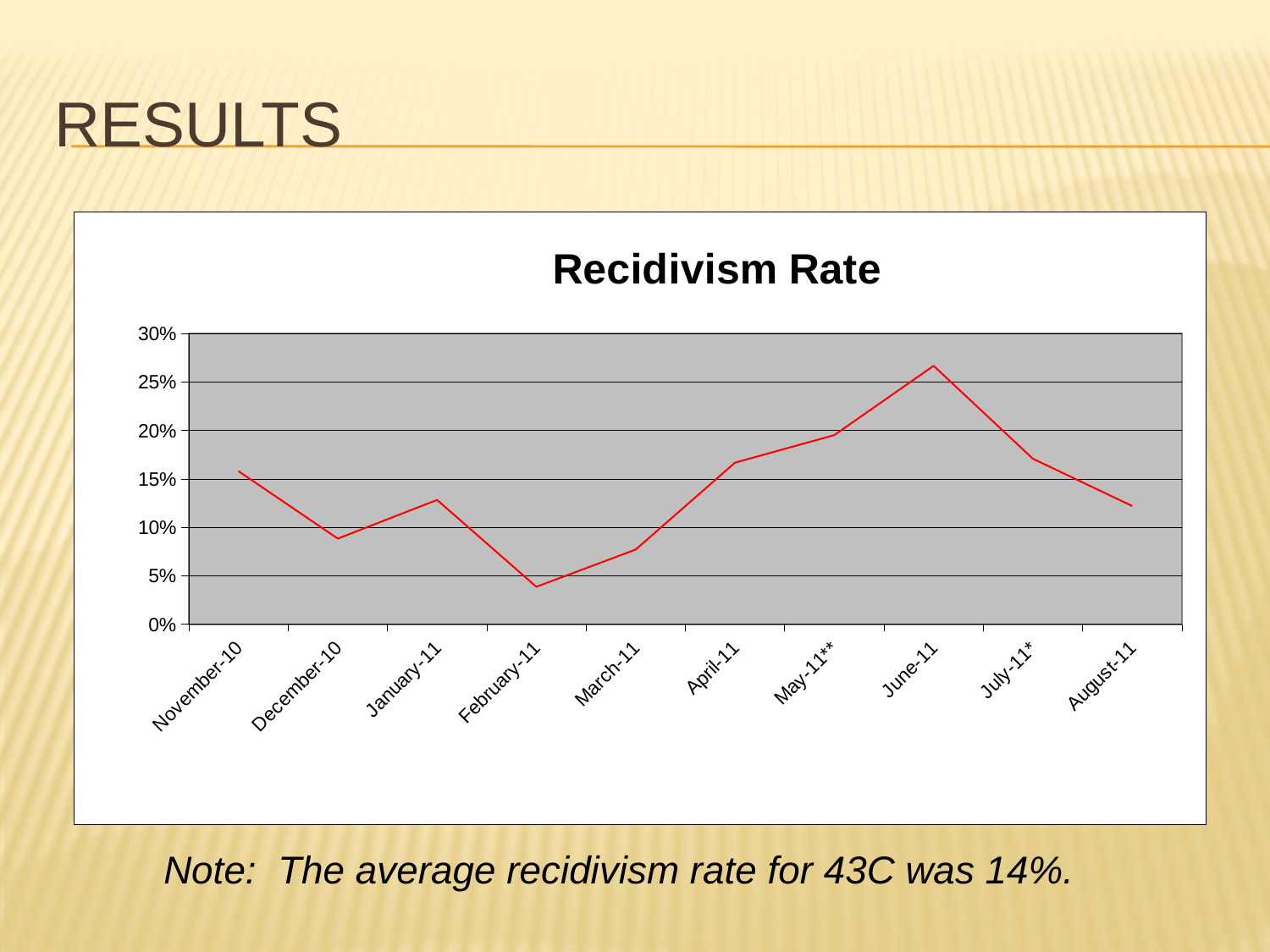

# results

### Chart: Recidivism Rate

| Category | Recidivism Rate |
|---|---|
| November-10 | 0.15789473684210556 |
| December-10 | 0.0882352941176472 |
| January-11 | 0.1282051282051282 |
| February-11 | 0.038461538461538484 |
| March-11 | 0.076923076923077 |
| April-11 | 0.1666666666666667 |
| May-11** | 0.19512195121951217 |
| June-11 | 0.26666666666666694 |
| July-11* | 0.1707317073170732 |
| August-11 | 0.1219512195121951 |
Note:  The average recidivism rate for 43C was 14%.